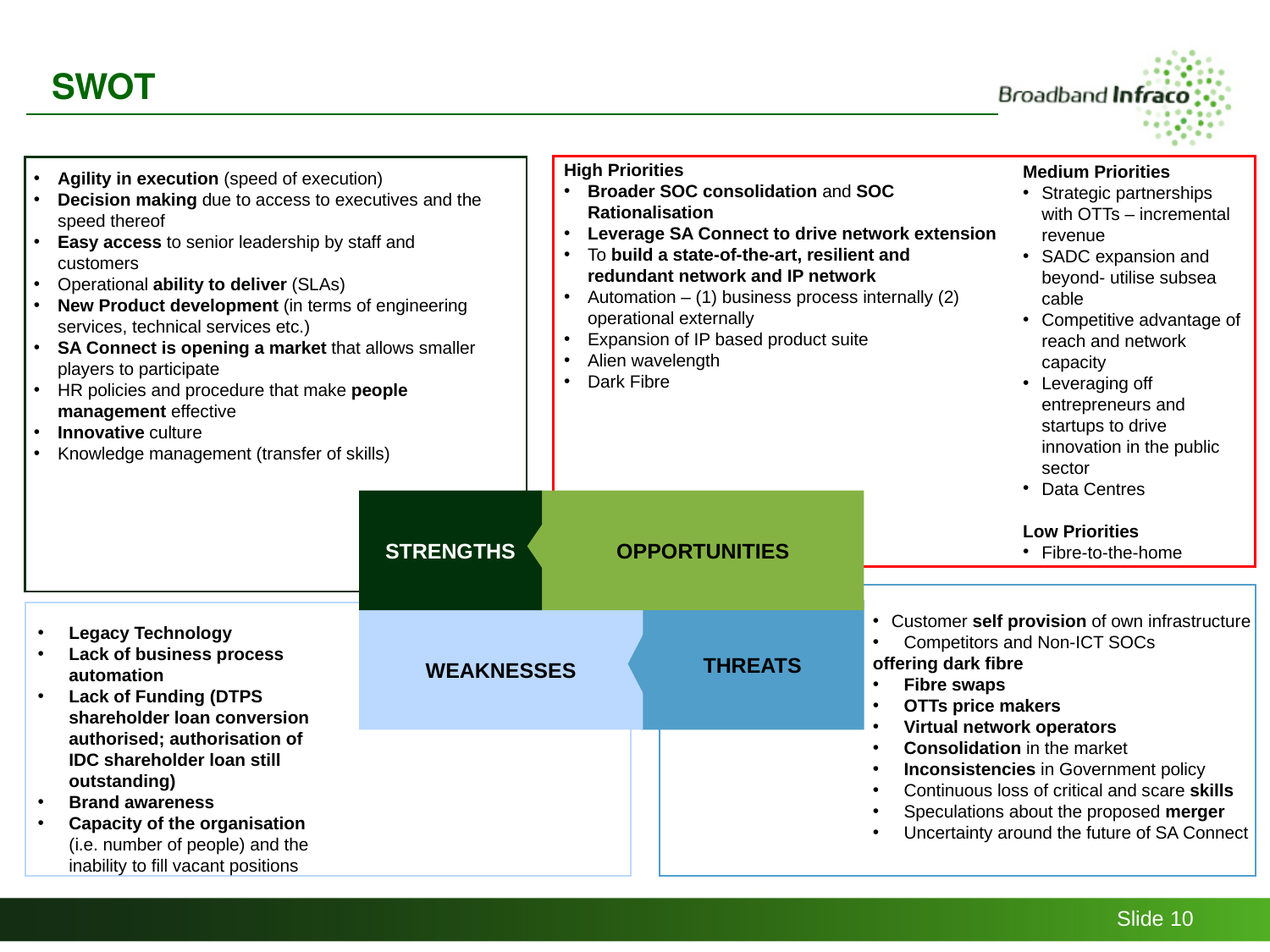

SWOT

High Priorities
Broader SOC consolidation and SOC Rationalisation
Leverage SA Connect to drive network extension
To build a state-of-the-art, resilient and redundant network and IP network
Automation – (1) business process internally (2) operational externally
Expansion of IP based product suite
Alien wavelength
Dark Fibre

Agility in execution (speed of execution)
Decision making due to access to executives and the speed thereof
Easy access to senior leadership by staff and customers
Operational ability to deliver (SLAs)
New Product development (in terms of engineering services, technical services etc.)
SA Connect is opening a market that allows smaller players to participate
HR policies and procedure that make people management effective
Innovative culture
Knowledge management (transfer of skills)
Medium Priorities
Strategic partnerships with OTTs – incremental revenue
SADC expansion and beyond- utilise subsea cable
Competitive advantage of reach and network capacity
Leveraging off entrepreneurs and startups to drive innovation in the public sector
Data Centres

Low Priorities
Fibre-to-the-home
STRENGTHS
OPPORTUNITIES
THREATS
WEAKNESSES

Customer self provision of own infrastructure
Competitors and Non-ICT SOCs
offering dark fibre
Fibre swaps
OTTs price makers
Virtual network operators
Consolidation in the market
Inconsistencies in Government policy
Continuous loss of critical and scare skills
Speculations about the proposed merger
Uncertainty around the future of SA Connect

Legacy Technology
Lack of business process automation
Lack of Funding (DTPS shareholder loan conversion authorised; authorisation of IDC shareholder loan still outstanding)
Brand awareness
Capacity of the organisation (i.e. number of people) and the inability to fill vacant positions
Slide 10